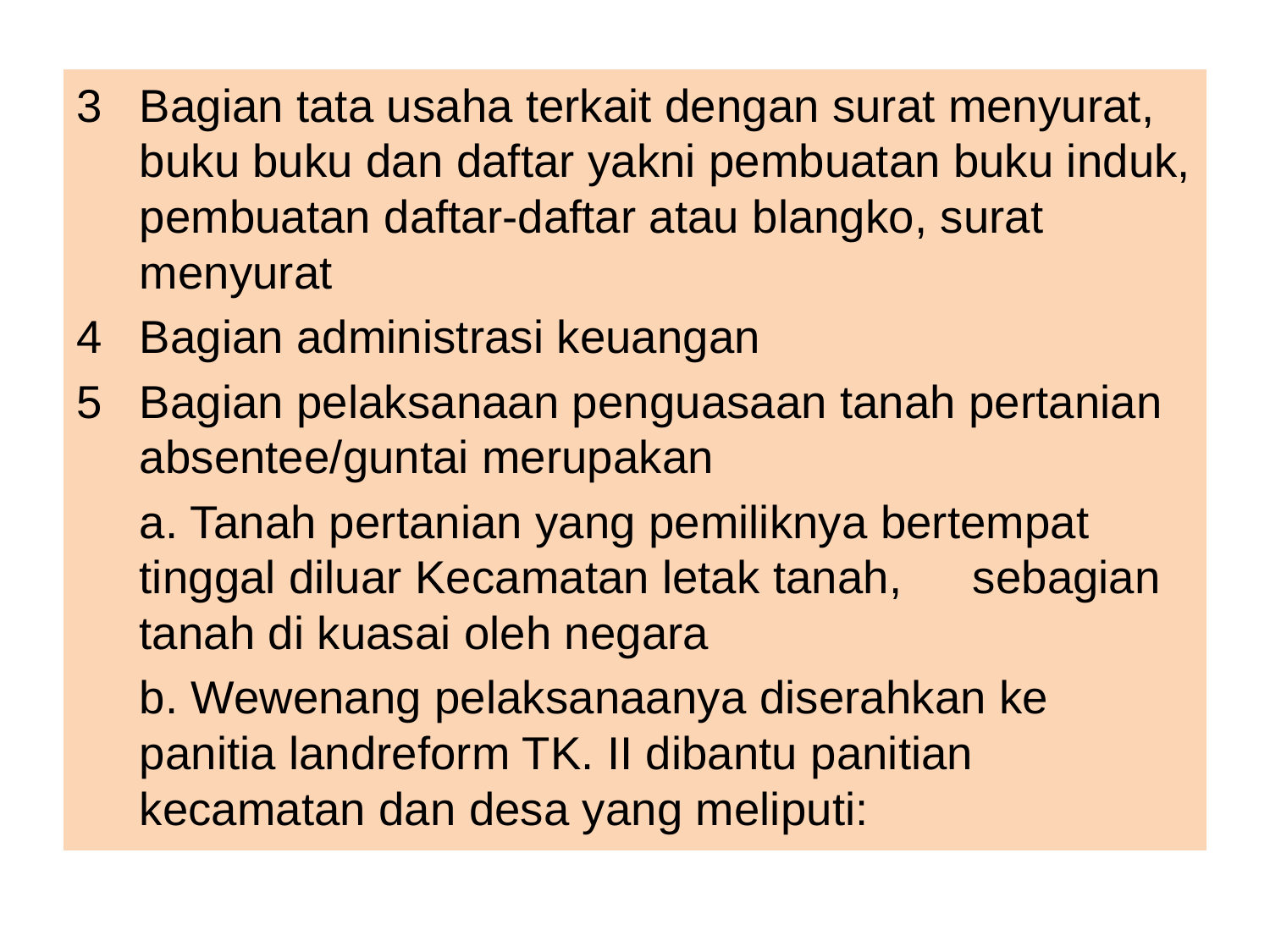

Bagian tata usaha terkait dengan surat menyurat, buku buku dan daftar yakni pembuatan buku induk, pembuatan daftar-daftar atau blangko, surat menyurat
Bagian administrasi keuangan
Bagian pelaksanaan penguasaan tanah pertanian absentee/guntai merupakan
	a. Tanah pertanian yang pemiliknya bertempat 	tinggal diluar Kecamatan letak tanah, 	sebagian tanah di kuasai oleh negara
	b. Wewenang pelaksanaanya diserahkan ke 	panitia landreform TK. II dibantu panitian 	kecamatan dan desa yang meliputi: